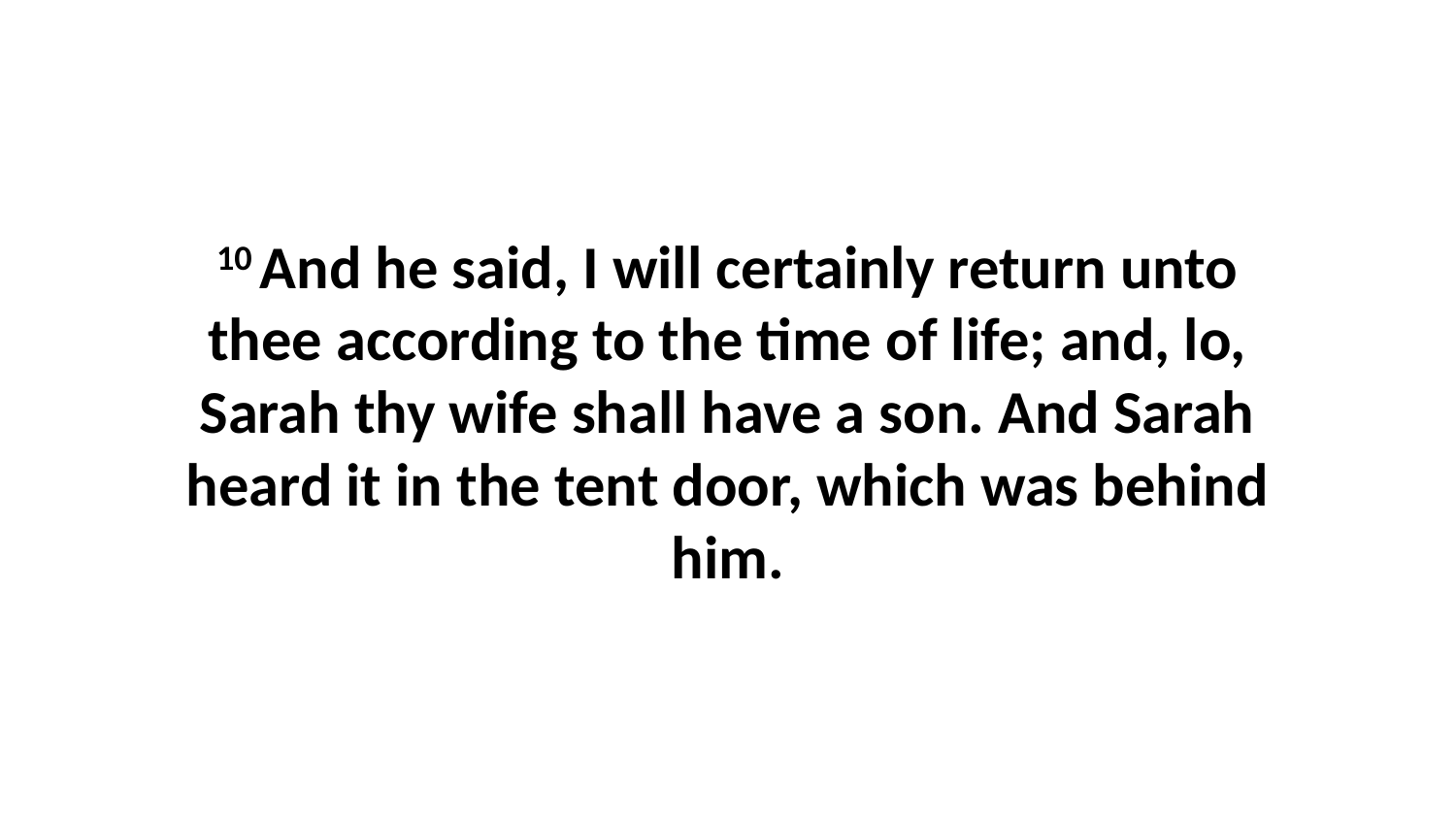

10 And he said, I will certainly return unto thee according to the time of life; and, lo, Sarah thy wife shall have a son. And Sarah heard it in the tent door, which was behind him.